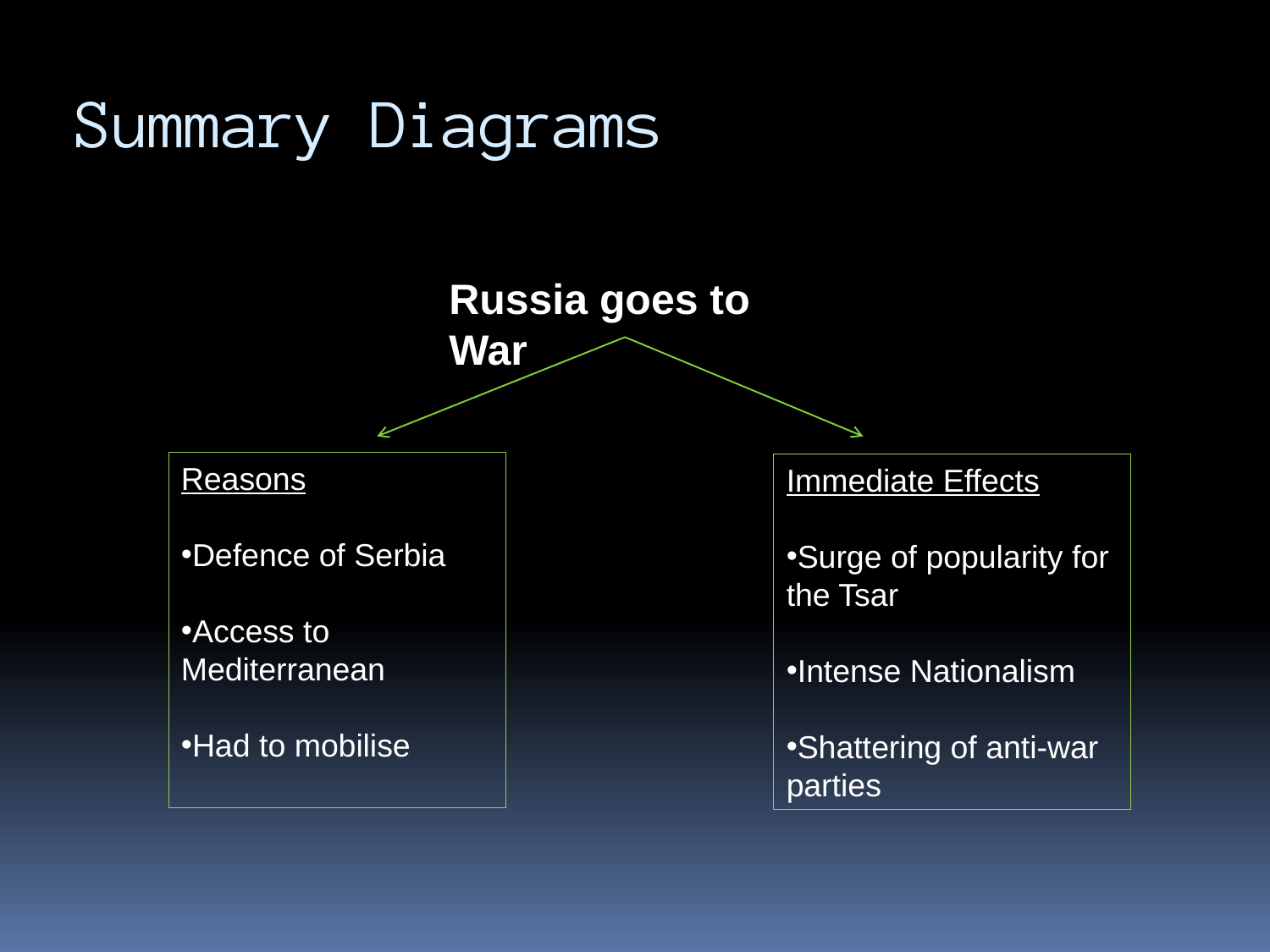

# Summary Diagrams
Russia goes to War
Reasons

Defence of Serbia

Access to Mediterranean

Had to mobilise

Immediate Effects

Surge of popularity for the Tsar

Intense Nationalism

Shattering of anti-war parties